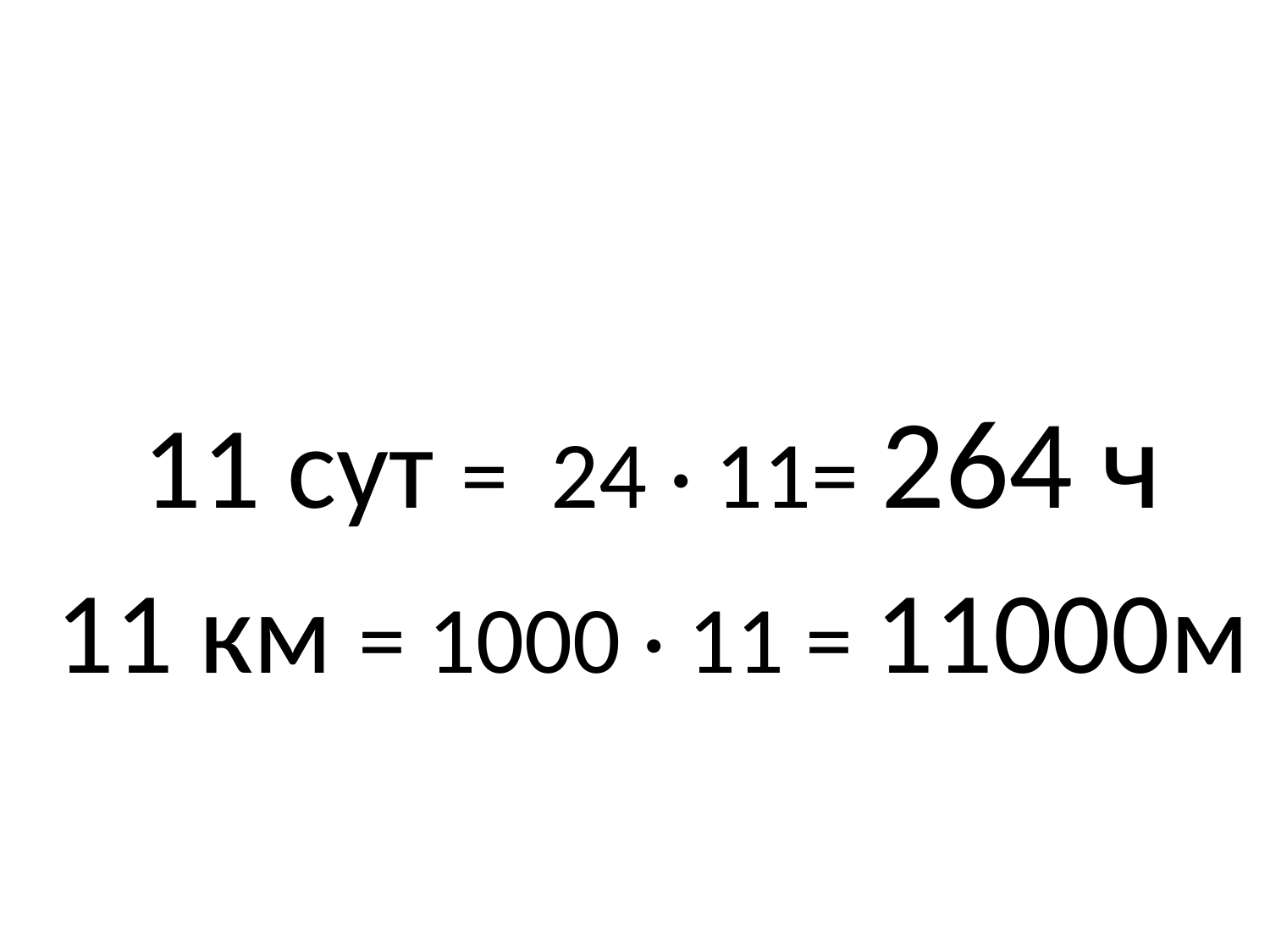

#
11 сут =  24 · 11= 264 ч
11 км = 1000 · 11 = 11000м